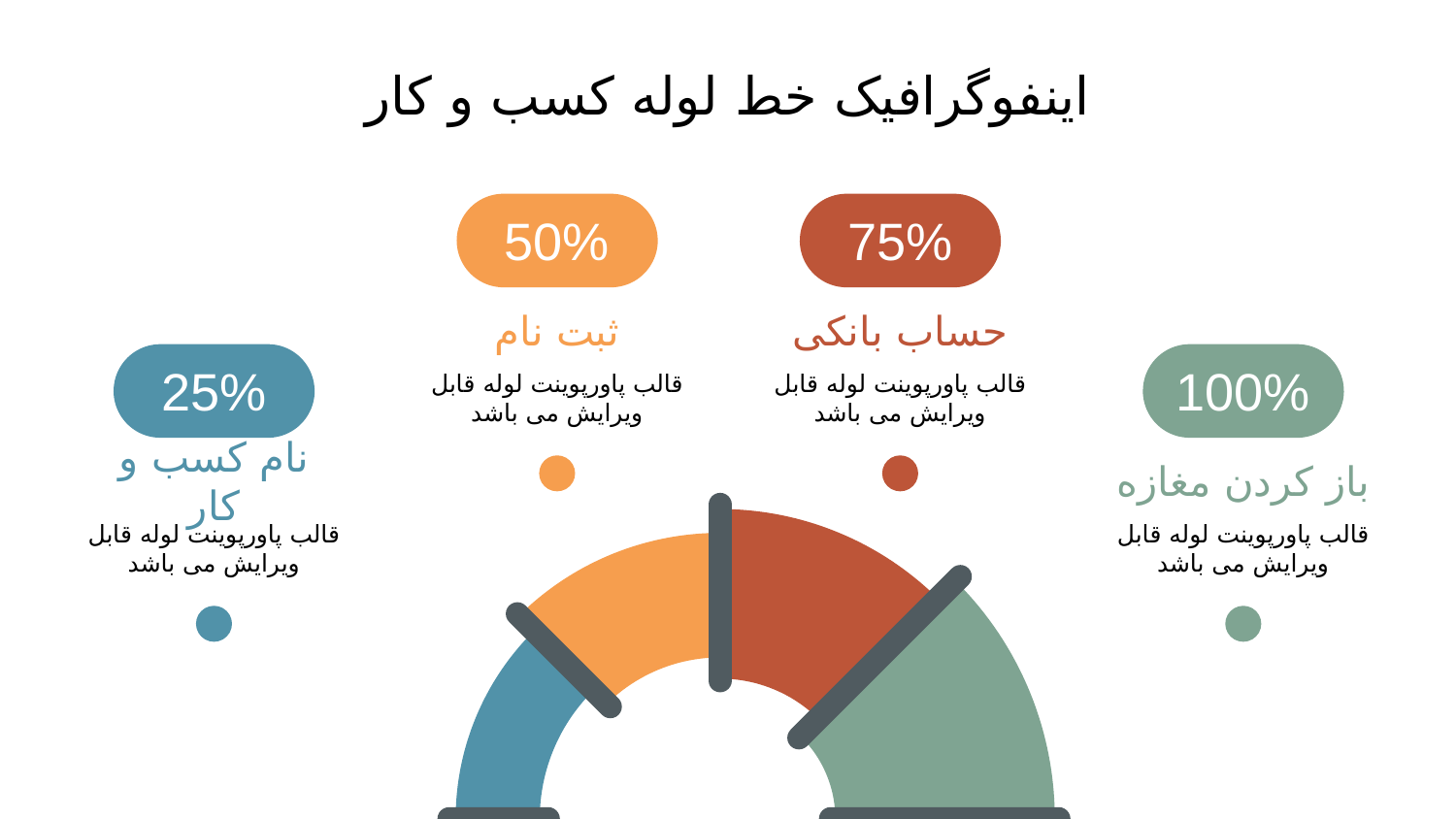

# اینفوگرافیک خط لوله کسب و کار
50%
ثبت نام
قالب پاورپوینت لوله قابل ویرایش می باشد

75%
حساب بانکی
قالب پاورپوینت لوله قابل ویرایش می باشد

25%
نام کسب و کار
قالب پاورپوینت لوله قابل ویرایش می باشد

100%
باز کردن مغازه
قالب پاورپوینت لوله قابل ویرایش می باشد